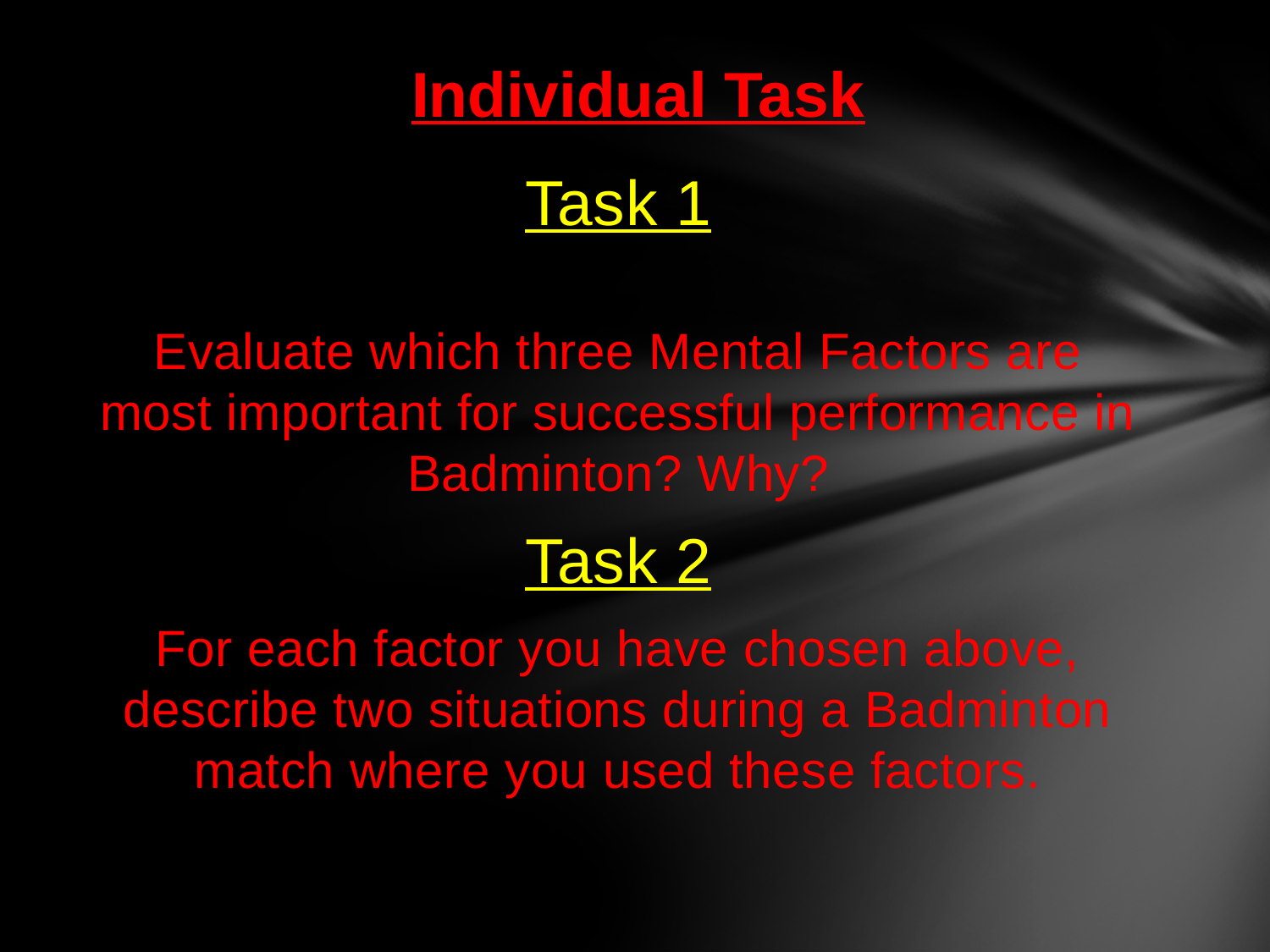

# Individual Task
Task 1
Evaluate which three Mental Factors are most important for successful performance in Badminton? Why?
Task 2
For each factor you have chosen above, describe two situations during a Badminton match where you used these factors.